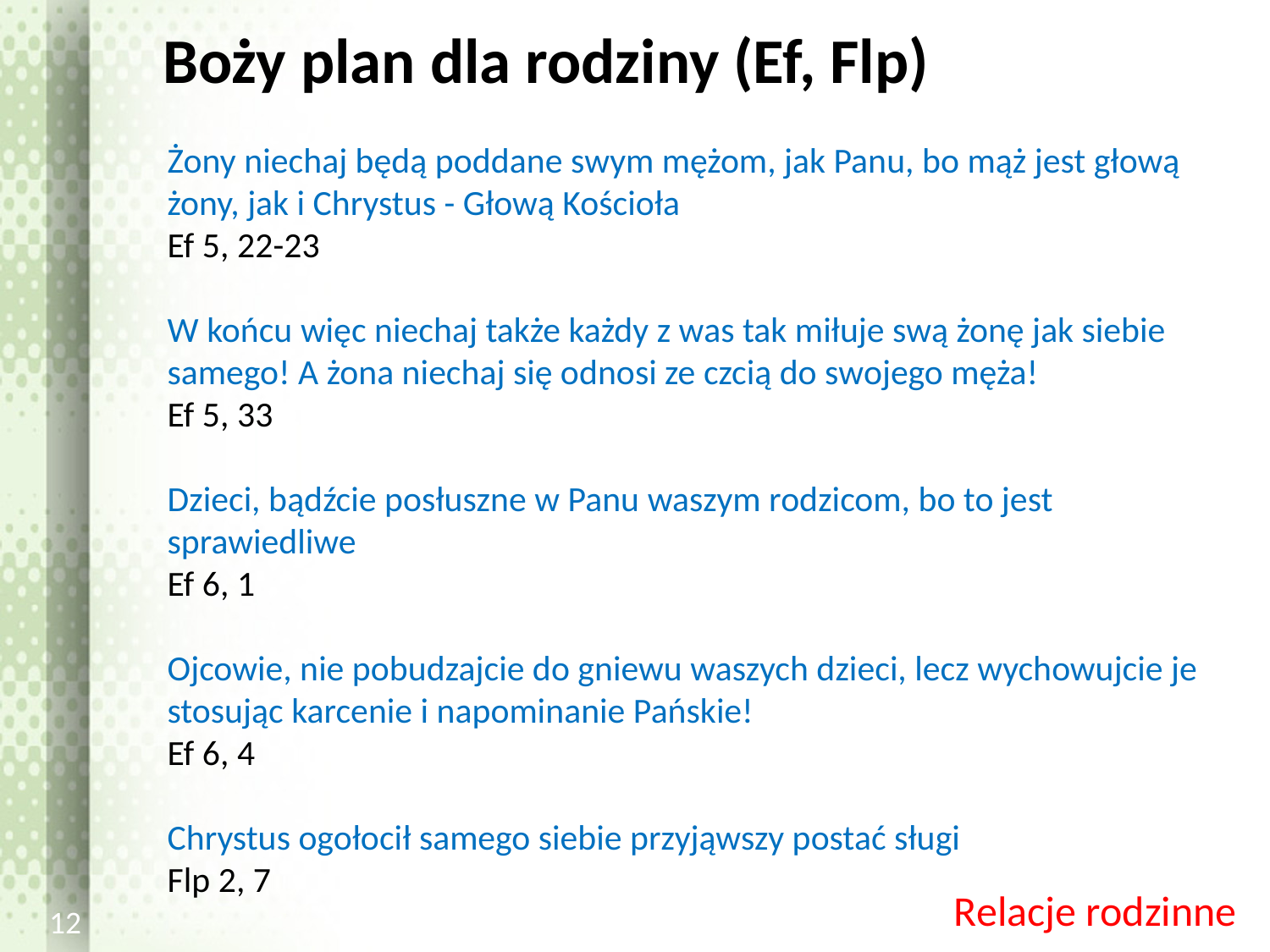

# Boży plan dla rodziny (Ef, Flp)
Żony niechaj będą poddane swym mężom, jak Panu, bo mąż jest głową żony, jak i Chrystus - Głową Kościoła
Ef 5, 22-23

W końcu więc niechaj także każdy z was tak miłuje swą żonę jak siebie samego! A żona niechaj się odnosi ze czcią do swojego męża!
Ef 5, 33

Dzieci, bądźcie posłuszne w Panu waszym rodzicom, bo to jest sprawiedliwe
Ef 6, 1

Ojcowie, nie pobudzajcie do gniewu waszych dzieci, lecz wychowujcie je stosując karcenie i napominanie Pańskie!
Ef 6, 4

Chrystus ogołocił samego siebie przyjąwszy postać sługi
Flp 2, 7
Relacje rodzinne